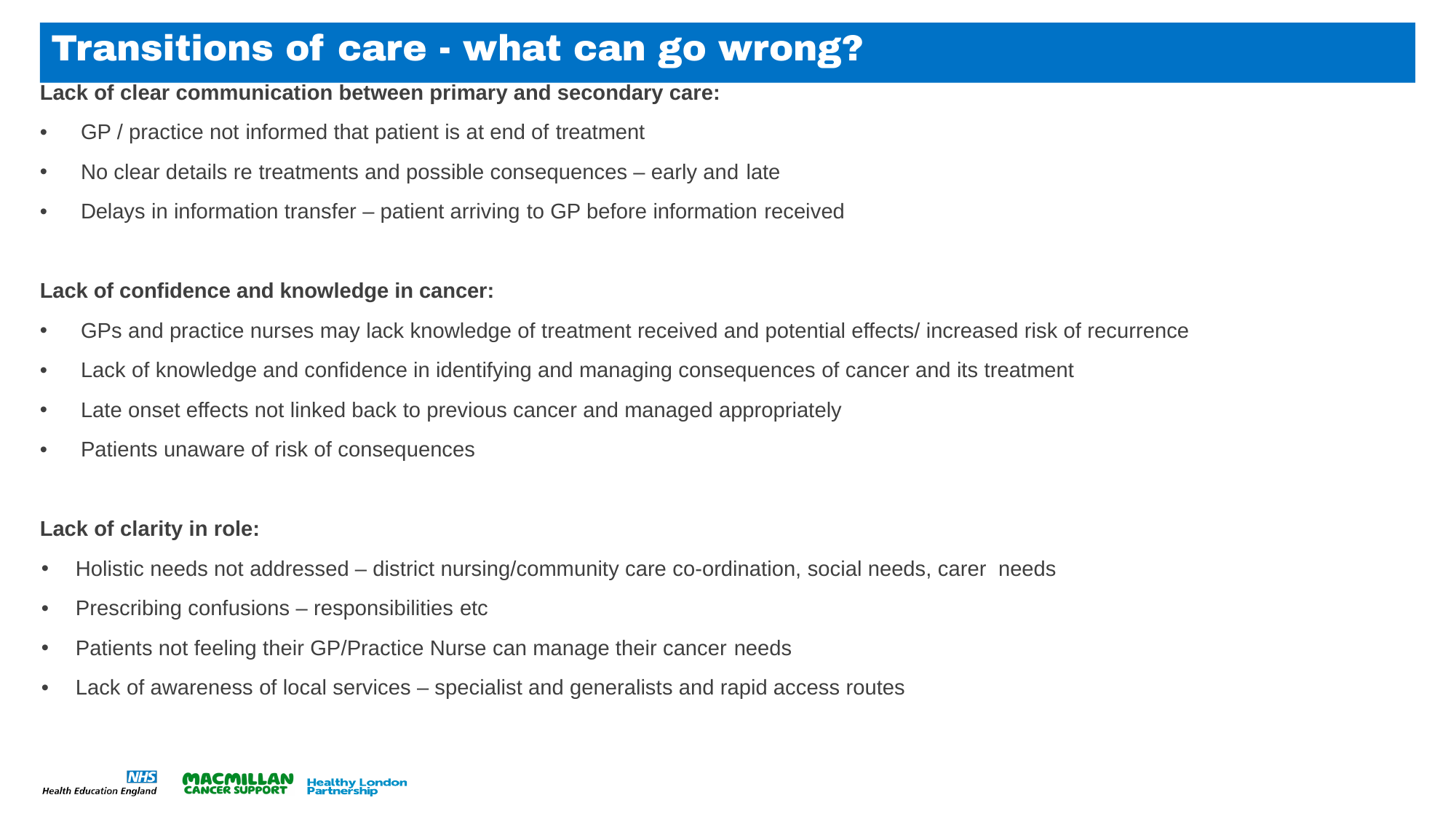

# Transitions of care - what can go wrong?
Lack of clear communication between primary and secondary care:
GP / practice not informed that patient is at end of treatment
No clear details re treatments and possible consequences – early and late
Delays in information transfer – patient arriving to GP before information received

Lack of confidence and knowledge in cancer:
GPs and practice nurses may lack knowledge of treatment received and potential effects/ increased risk of recurrence
Lack of knowledge and confidence in identifying and managing consequences of cancer and its treatment
Late onset effects not linked back to previous cancer and managed appropriately
Patients unaware of risk of consequences

Lack of clarity in role:
Holistic needs not addressed – district nursing/community care co-ordination, social needs, carer  needs
Prescribing confusions – responsibilities etc
Patients not feeling their GP/Practice Nurse can manage their cancer needs
Lack of awareness of local services – specialist and generalists and rapid access routes